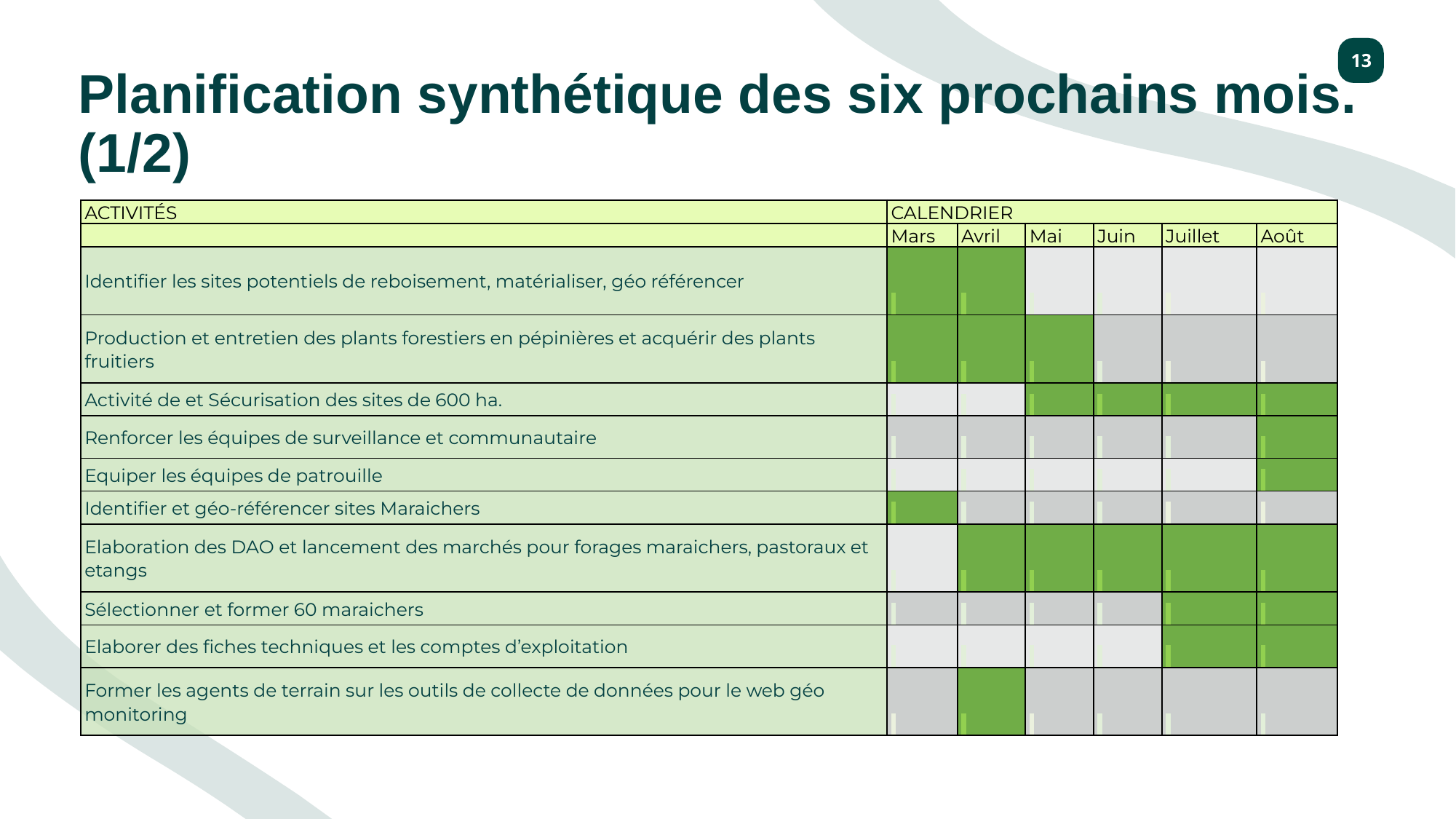

13
# Planification synthétique des six prochains mois. (1/2)
| ACTIVITÉS | CALENDRIER |  |  |  |  |  |
| --- | --- | --- | --- | --- | --- | --- |
|  | Mars | Avril | Mai | Juin | Juillet | Août |
| Identifier les sites potentiels de reboisement, matérialiser, géo référencer |  |  |  |  |  |  |
| Production et entretien des plants forestiers en pépinières et acquérir des plants fruitiers |  |  |  |  |  |  |
| Activité de et Sécurisation des sites de 600 ha. |  |  |  |  |  |  |
| Renforcer les équipes de surveillance et communautaire |  |  |  |  |  |  |
| Equiper les équipes de patrouille |  |  |  |  |  |  |
| Identifier et géo-référencer sites Maraichers |  |  |  |  |  |  |
| Elaboration des DAO et lancement des marchés pour forages maraichers, pastoraux et etangs |  |  |  |  |  |  |
| Sélectionner et former 60 maraichers |  |  |  |  |  |  |
| Elaborer des fiches techniques et les comptes d’exploitation |  |  |  |  |  |  |
| Former les agents de terrain sur les outils de collecte de données pour le web géo monitoring |  |  |  |  |  |  |